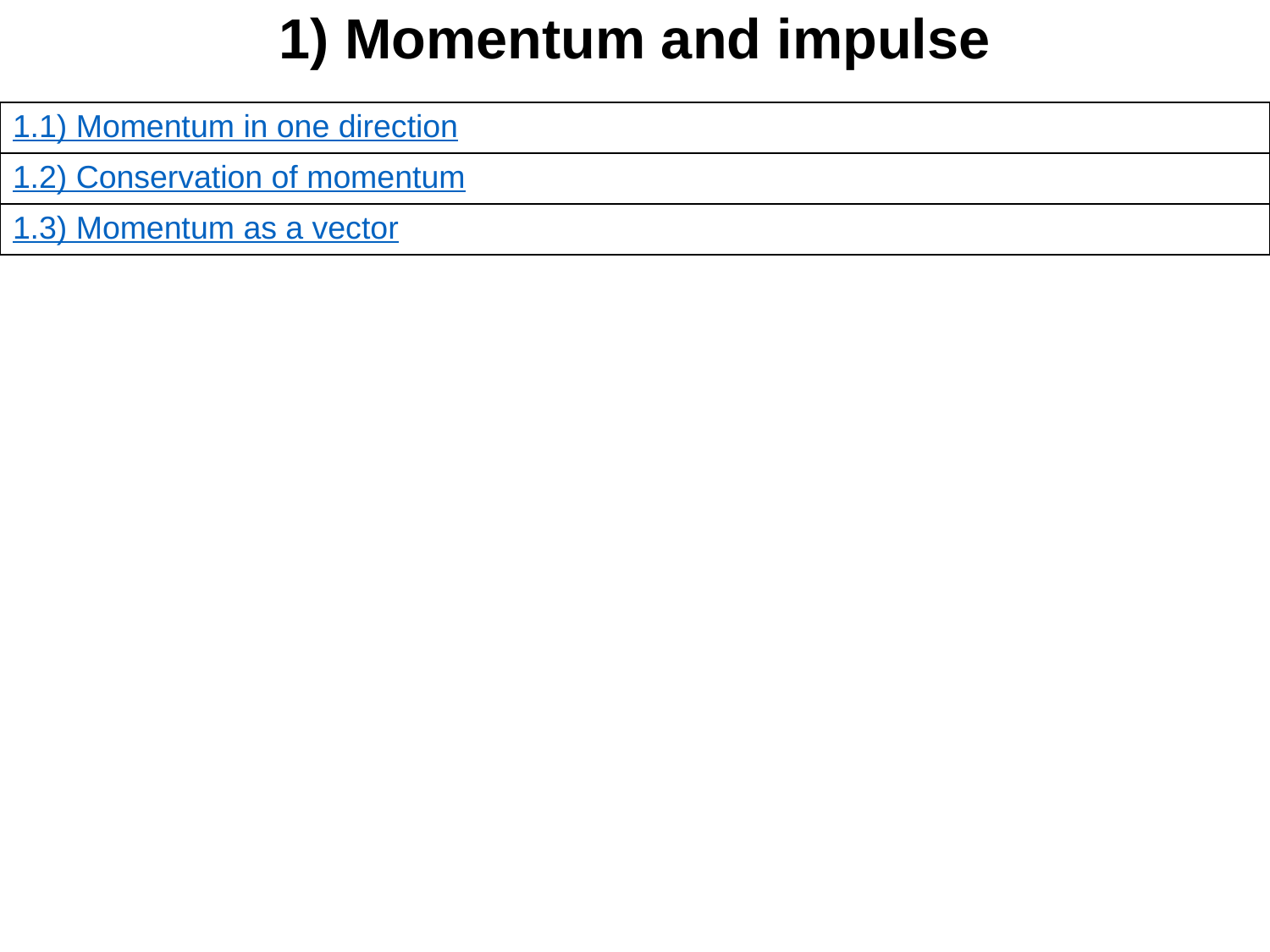

# 1) Momentum and impulse
| 1.1) Momentum in one direction |
| --- |
| 1.2) Conservation of momentum |
| 1.3) Momentum as a vector |